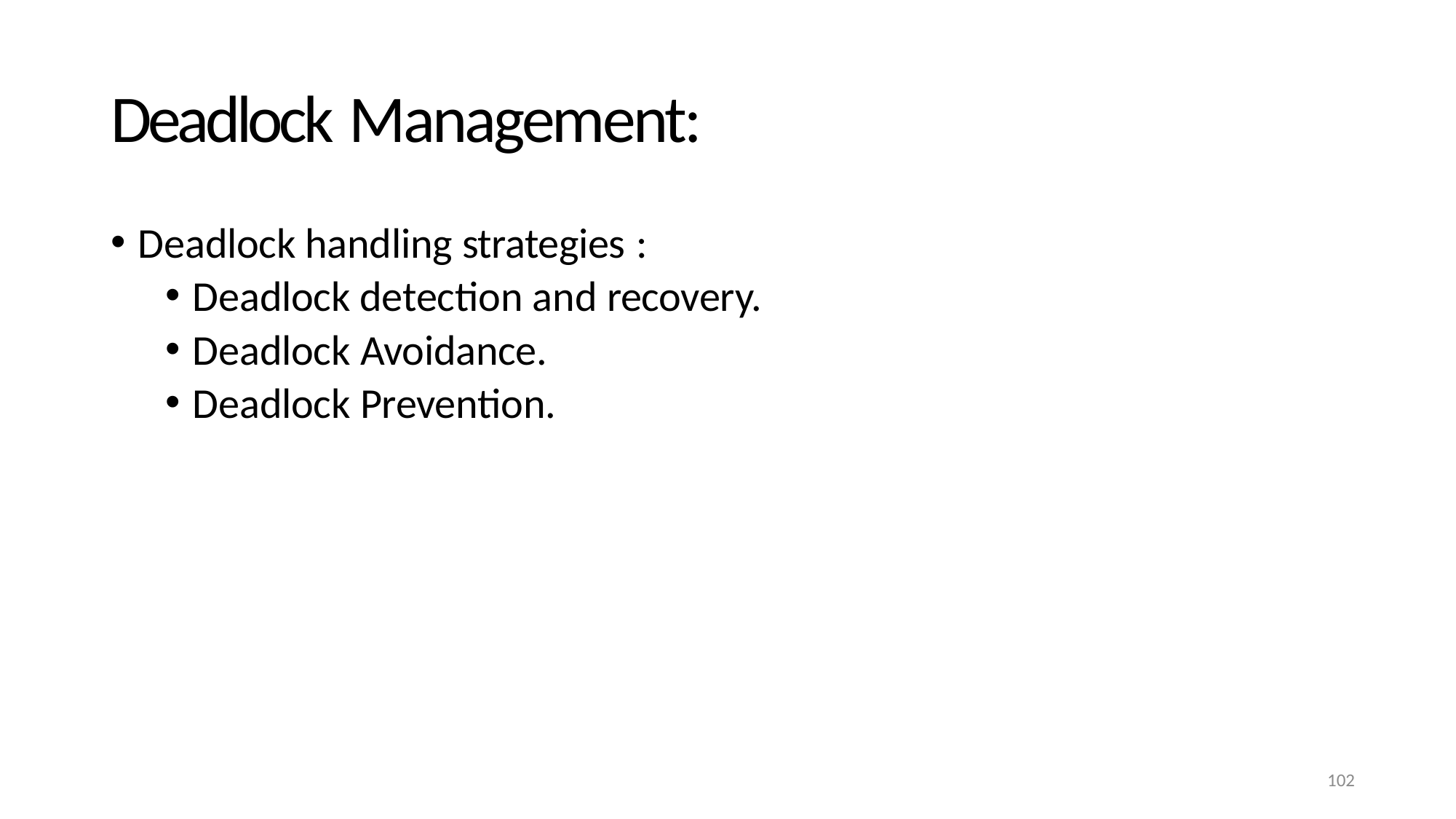

# Deadlock Management:
Deadlock handling strategies :
Deadlock detection and recovery.
Deadlock Avoidance.
Deadlock Prevention.
102